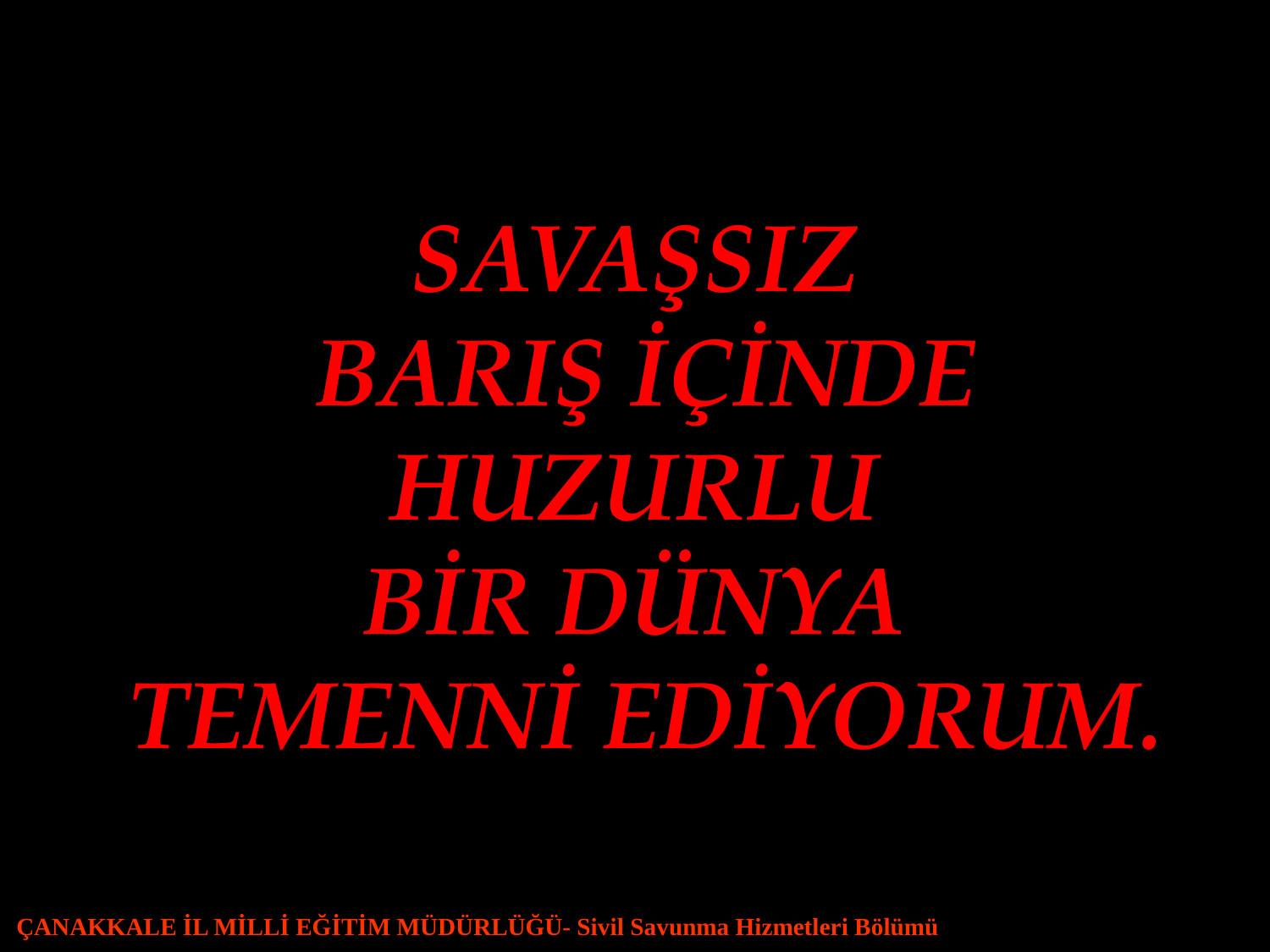

SAVAŞSIZ
BARIŞ İÇİNDE
HUZURLU
BİR DÜNYA
TEMENNİ EDİYORUM.
ÇANAKKALE İL MİLLİ EĞİTİM MÜDÜRLÜĞÜ- Sivil Savunma Hizmetleri Bölümü